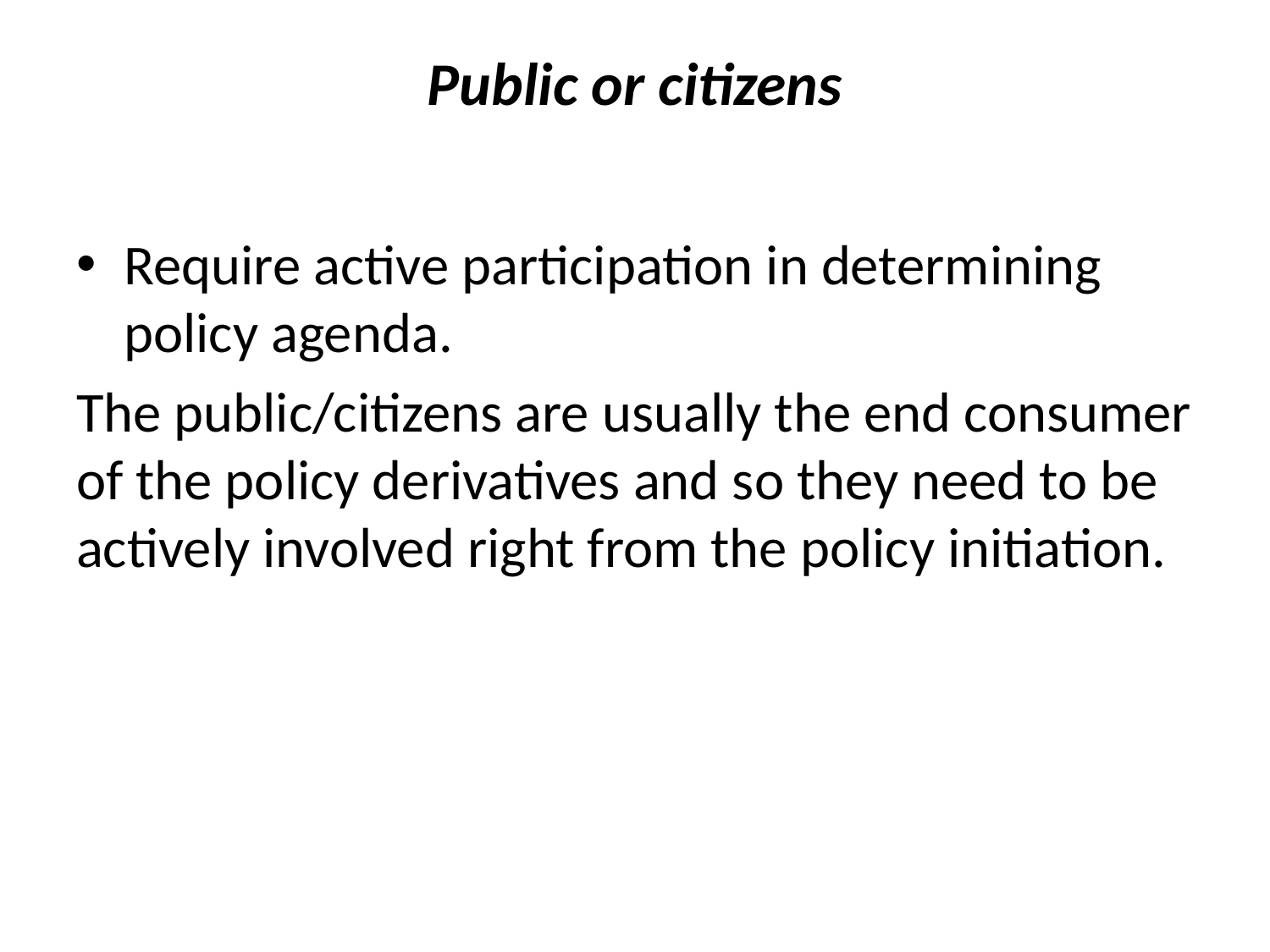

# Public or citizens
Require active participation in determining policy agenda.
The public/citizens are usually the end consumer of the policy derivatives and so they need to be actively involved right from the policy initiation.